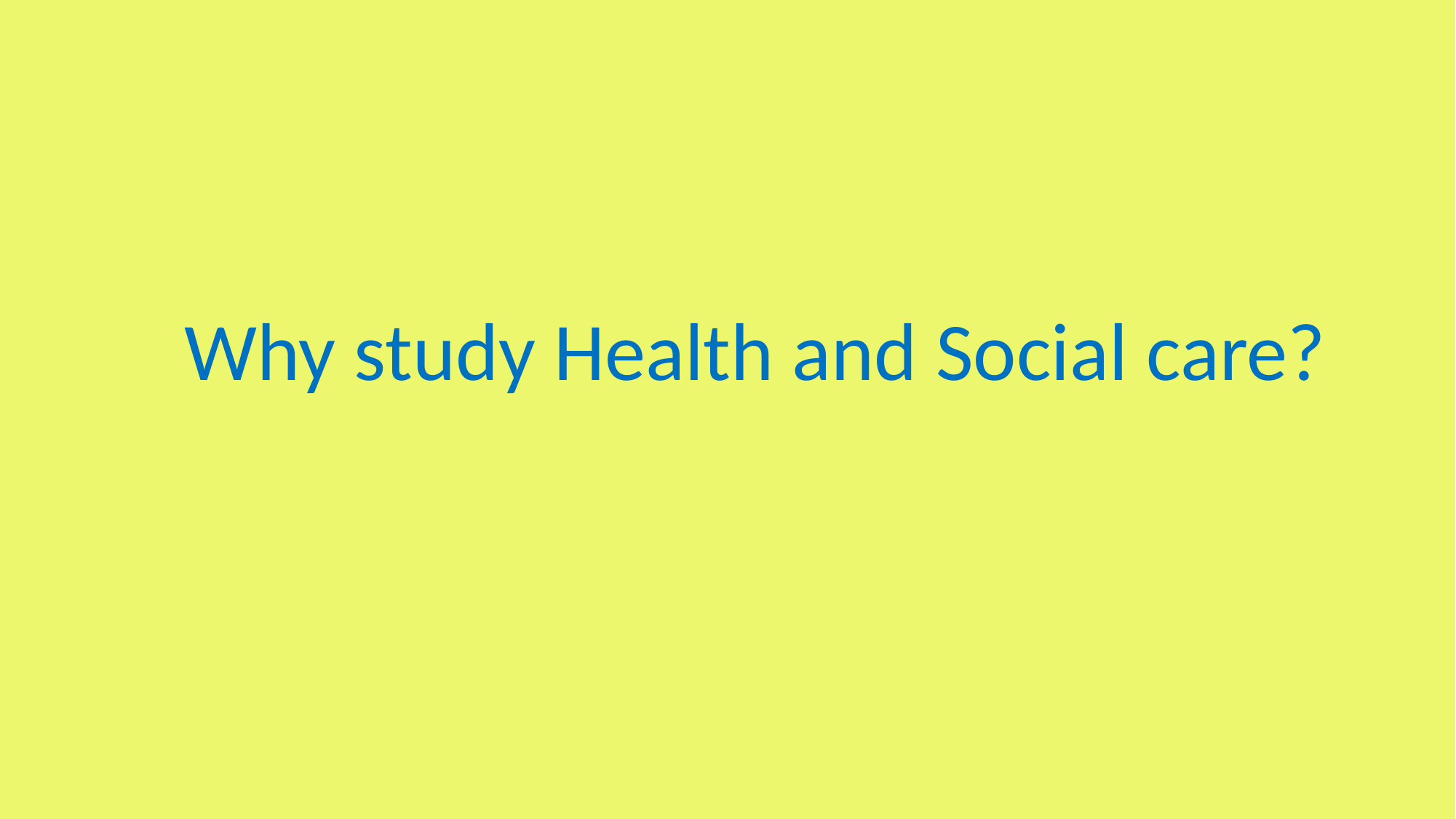

# Why study Health and Social care?